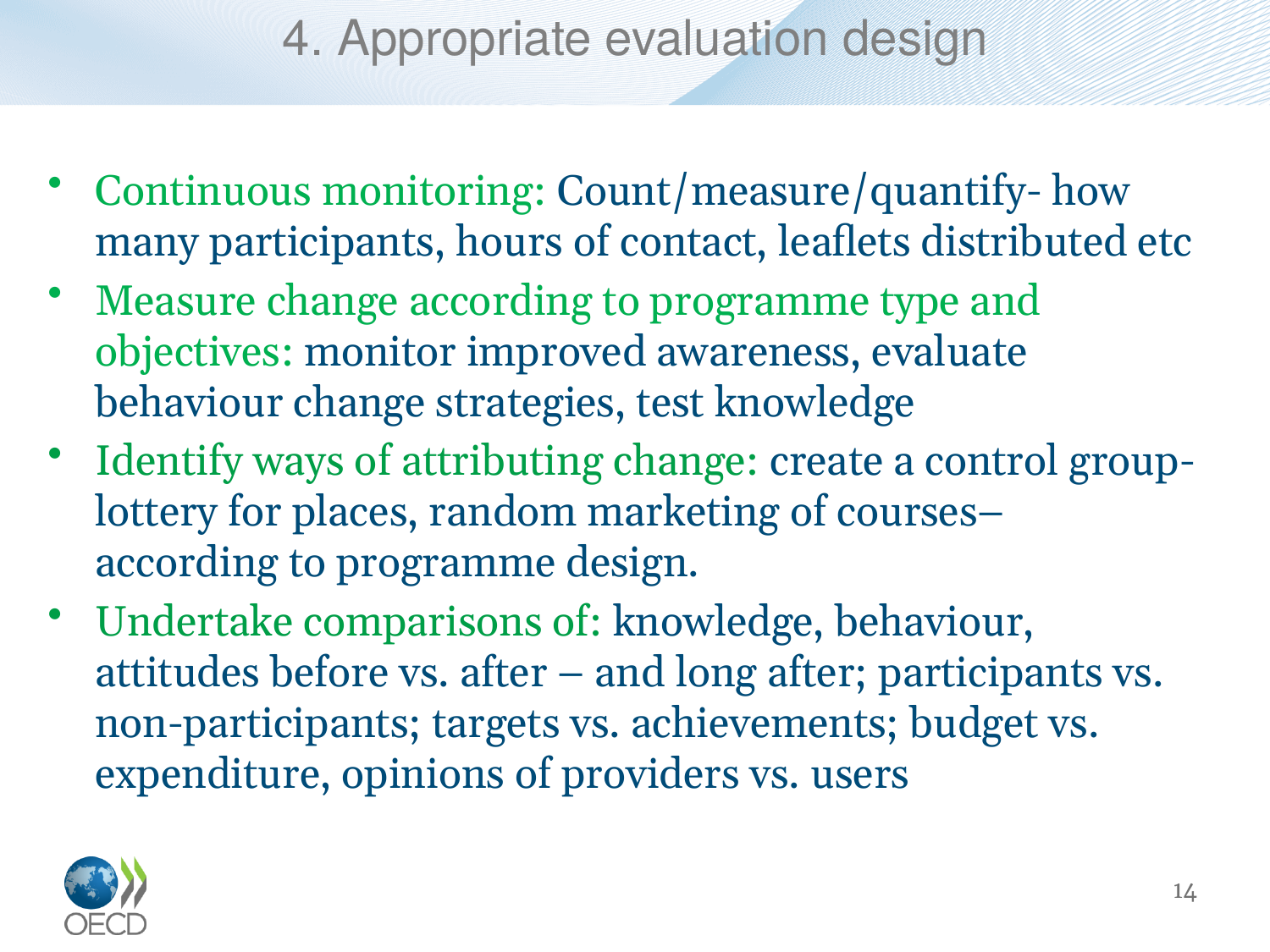

# 4. Appropriate evaluation design
Continuous monitoring: Count/measure/quantify- how many participants, hours of contact, leaflets distributed etc
Measure change according to programme type and objectives: monitor improved awareness, evaluate behaviour change strategies, test knowledge
Identify ways of attributing change: create a control group- lottery for places, random marketing of courses– according to programme design.
Undertake comparisons of: knowledge, behaviour, attitudes before vs. after – and long after; participants vs. non-participants; targets vs. achievements; budget vs. expenditure, opinions of providers vs. users

14